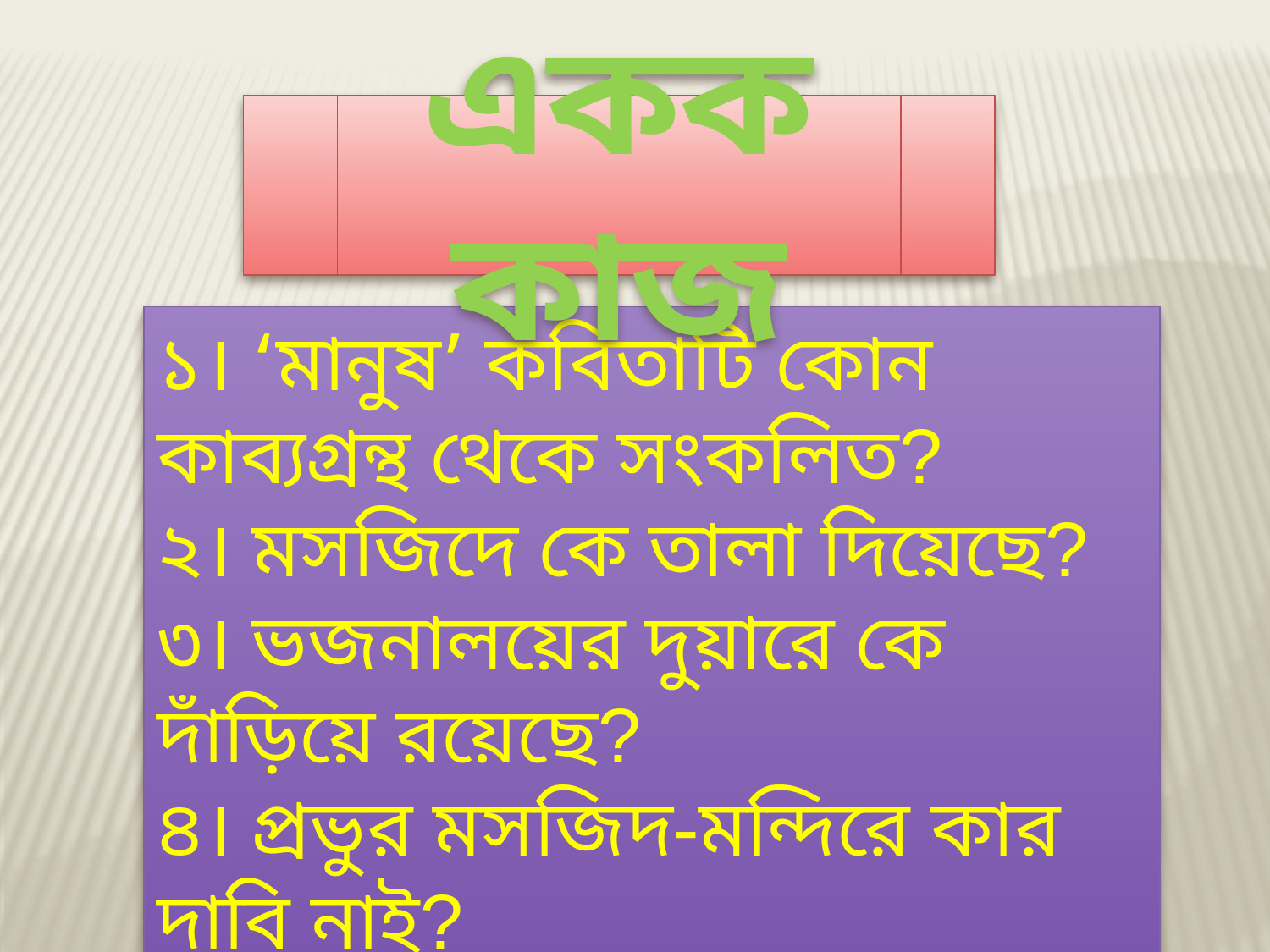

একক কাজ
১। ‘মানুষ’ কবিতাটি কোন কাব্যগ্রন্থ থেকে সংকলিত?
২। মসজিদে কে তালা দিয়েছে?
৩। ভজনালয়ের দুয়ারে কে দাঁড়িয়ে রয়েছে?
৪। প্রভুর মসজিদ-মন্দিরে কার দাবি নাই?